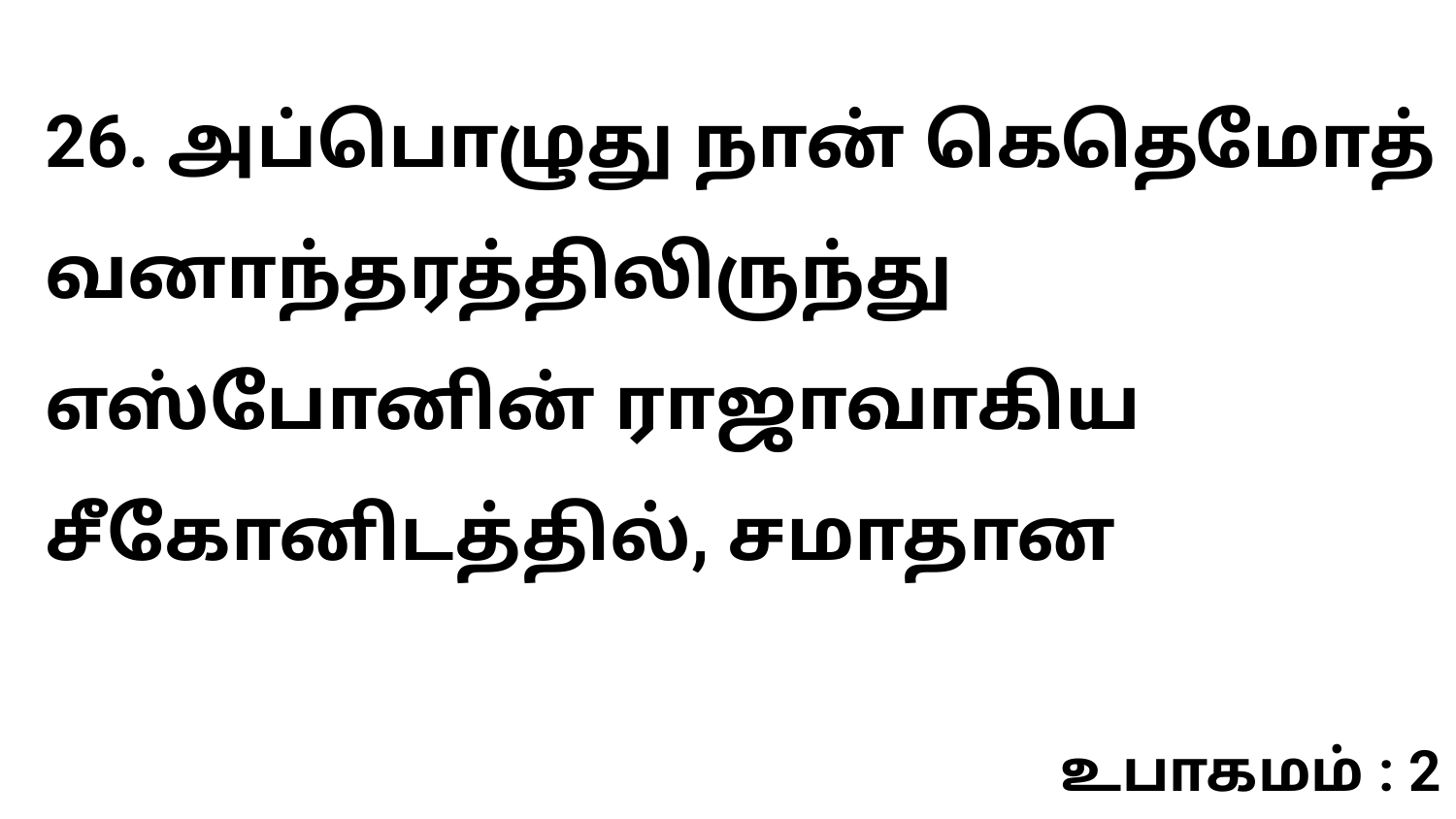

26. அப்பொழுது நான் கெதெமோத் வனாந்தரத்திலிருந்து எஸ்போனின் ராஜாவாகிய சீகோனிடத்தில், சமாதான
உபாகமம் : 2